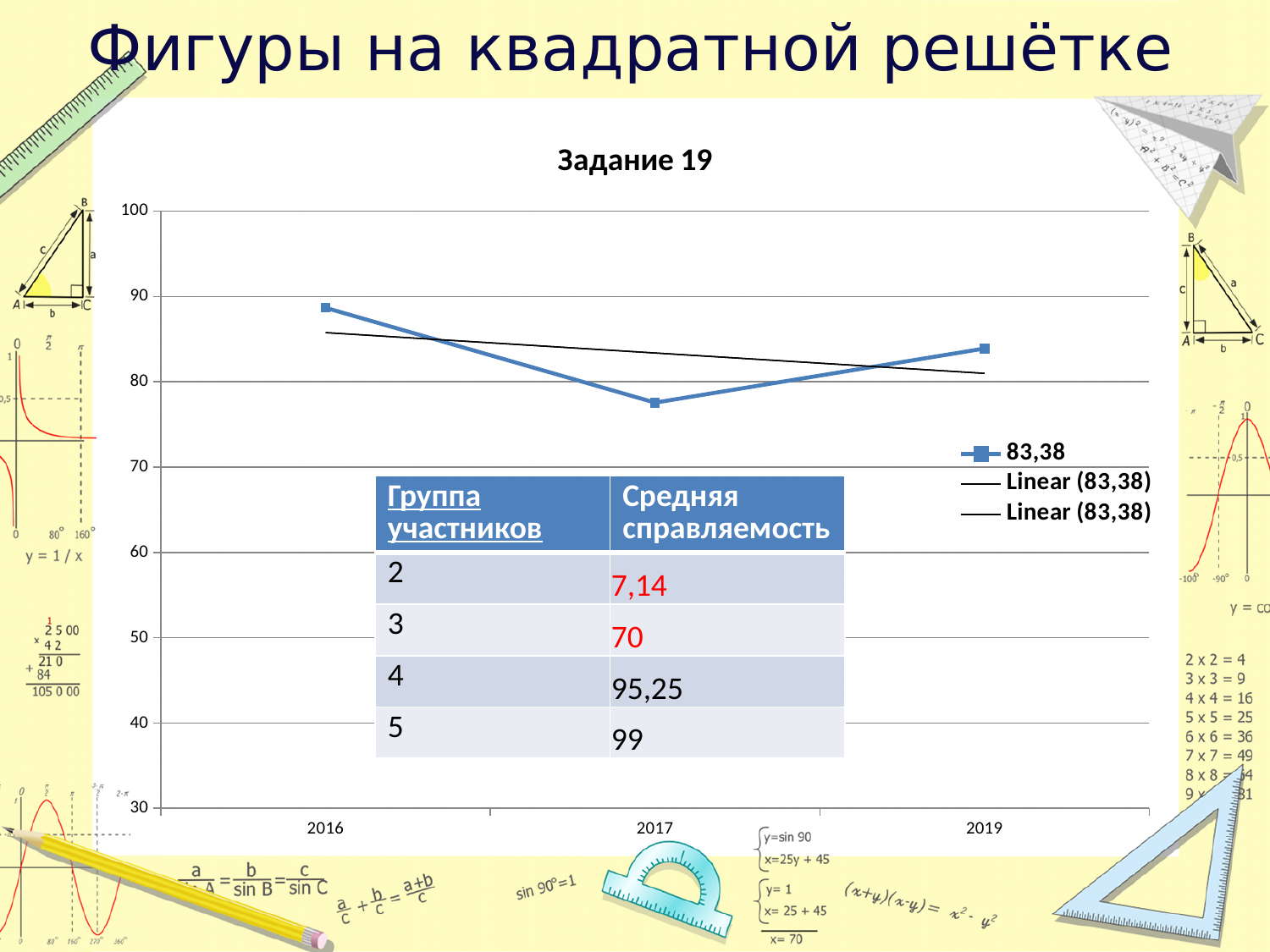

# Фигуры на квадратной решётке

### Chart: Задание 19

| Category | 83,38 |
|---|---|
| 2016 | 88.67 |
| 2017 | 77.55603315934908 |
| 2019 | 83.9 |
| Группа участников | Средняя справляемость |
| --- | --- |
| 2 | 7,14 |
| 3 | 70 |
| 4 | 95,25 |
| 5 | 99 |